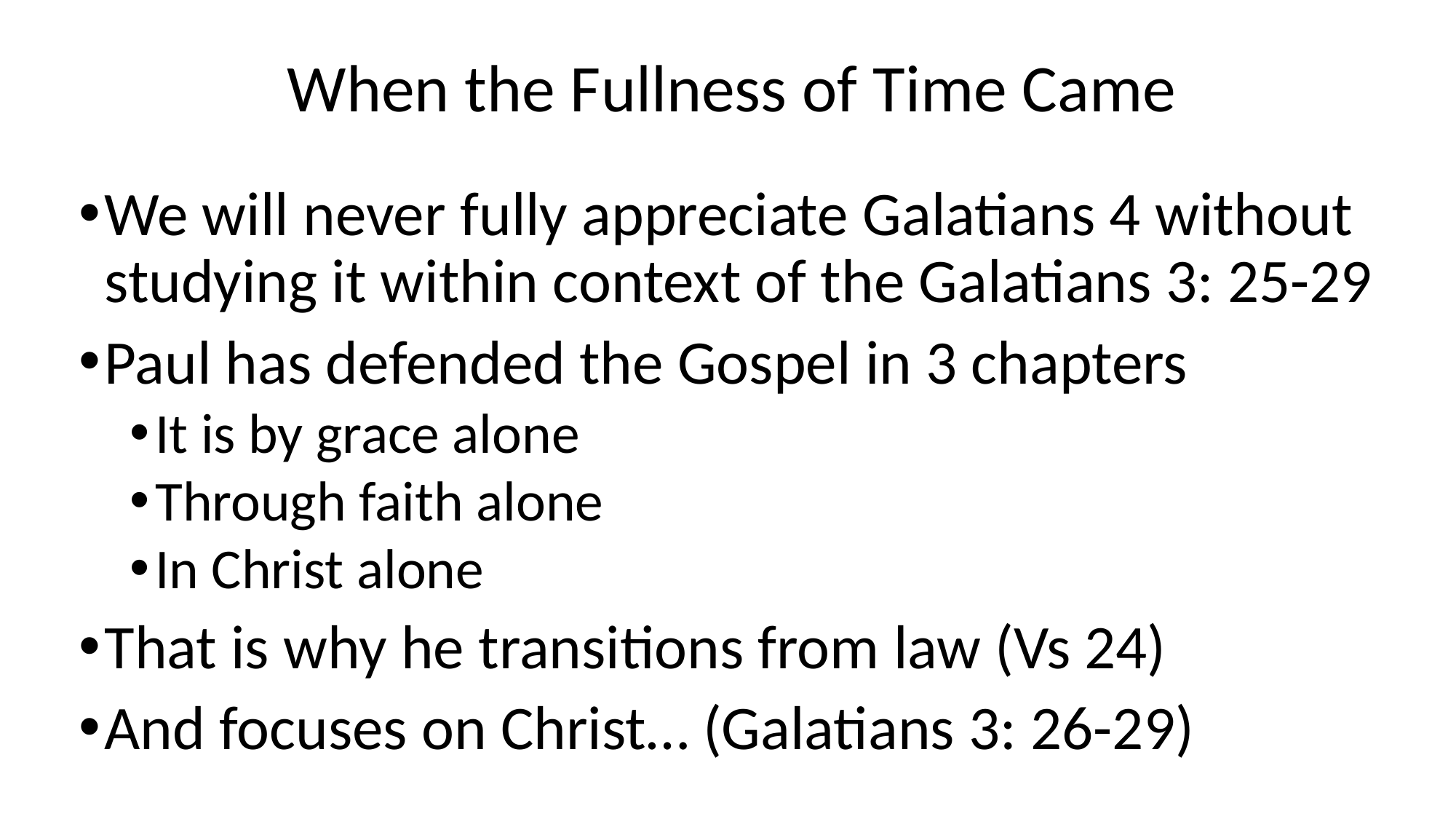

# When the Fullness of Time Came
We will never fully appreciate Galatians 4 without studying it within context of the Galatians 3: 25-29
Paul has defended the Gospel in 3 chapters
It is by grace alone
Through faith alone
In Christ alone
That is why he transitions from law (Vs 24)
And focuses on Christ… (Galatians 3: 26-29)